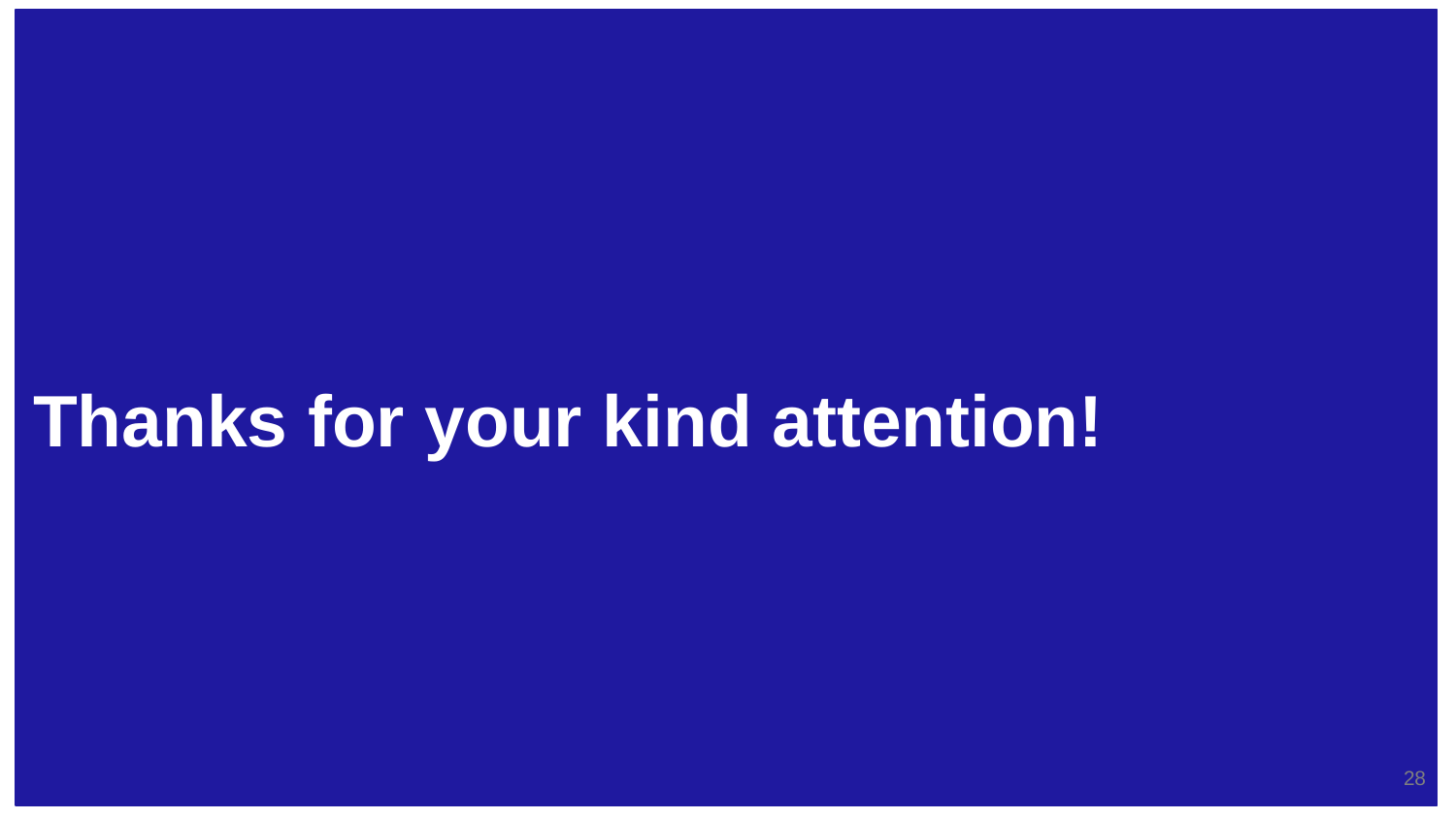

# Thanks for your kind attention!
28